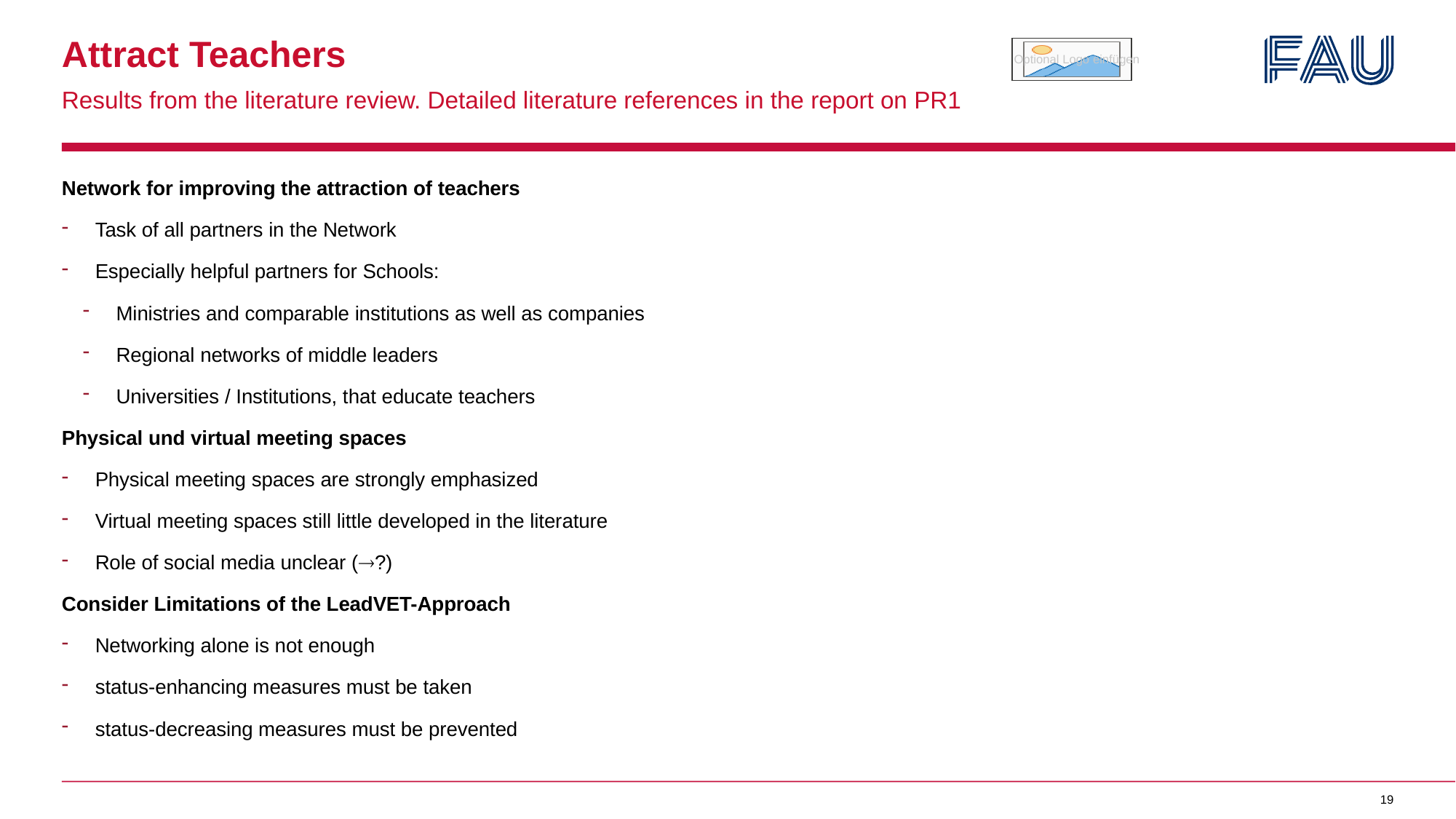

# Attract Teachers

Results from the literature review. Detailed literature references in the report on PR1
Network for improving the attraction of teachers
Task of all partners in the Network
Especially helpful partners for Schools:
Ministries and comparable institutions as well as companies
Regional networks of middle leaders
Universities / Institutions, that educate teachers
Physical und virtual meeting spaces
Physical meeting spaces are strongly emphasized
Virtual meeting spaces still little developed in the literature
Role of social media unclear (→?)
Consider Limitations of the LeadVET-Approach
Networking alone is not enough
status-enhancing measures must be taken
status-decreasing measures must be prevented
19